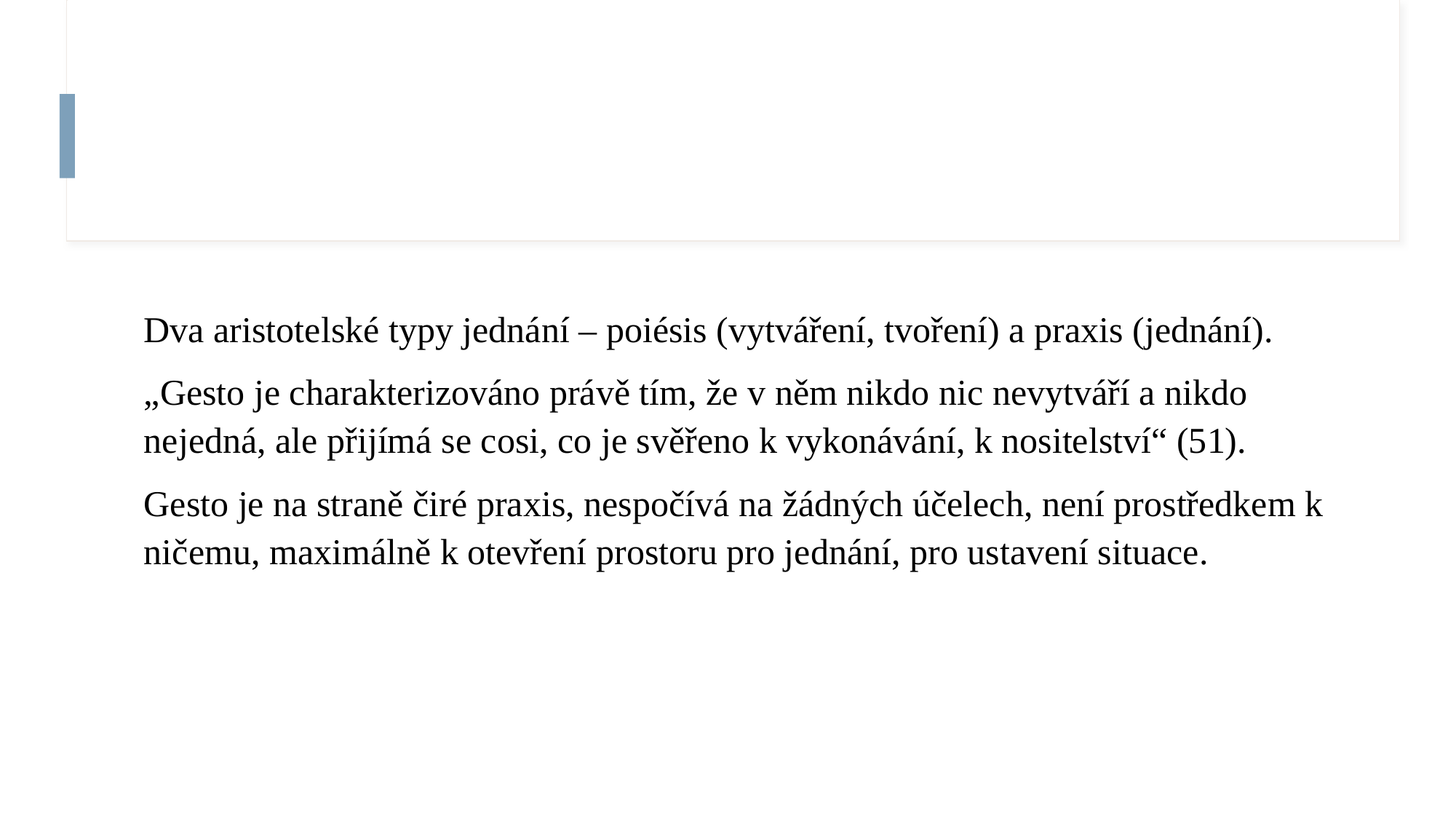

#
Dva aristotelské typy jednání – poiésis (vytváření, tvoření) a praxis (jednání).
„Gesto je charakterizováno právě tím, že v něm nikdo nic nevytváří a nikdo nejedná, ale přijímá se cosi, co je svěřeno k vykonávání, k nositelství“ (51).
Gesto je na straně čiré praxis, nespočívá na žádných účelech, není prostředkem k ničemu, maximálně k otevření prostoru pro jednání, pro ustavení situace.